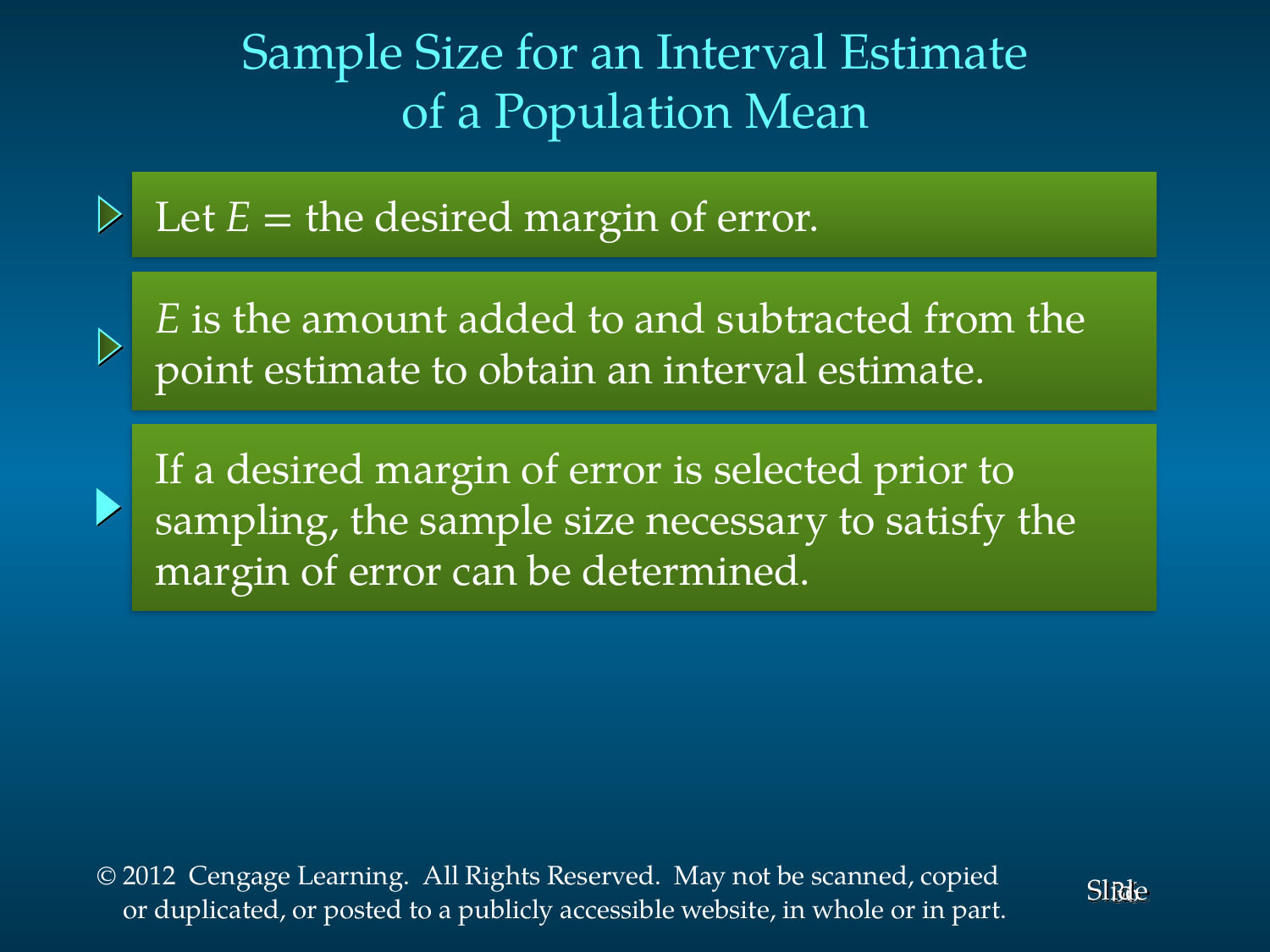

Sample Size for an Interval Estimate
of a Population Mean
 Let E = the desired margin of error.

 E is the amount added to and subtracted from the
 point estimate to obtain an interval estimate.

 If a desired margin of error is selected prior to
 sampling, the sample size necessary to satisfy the
 margin of error can be determined.